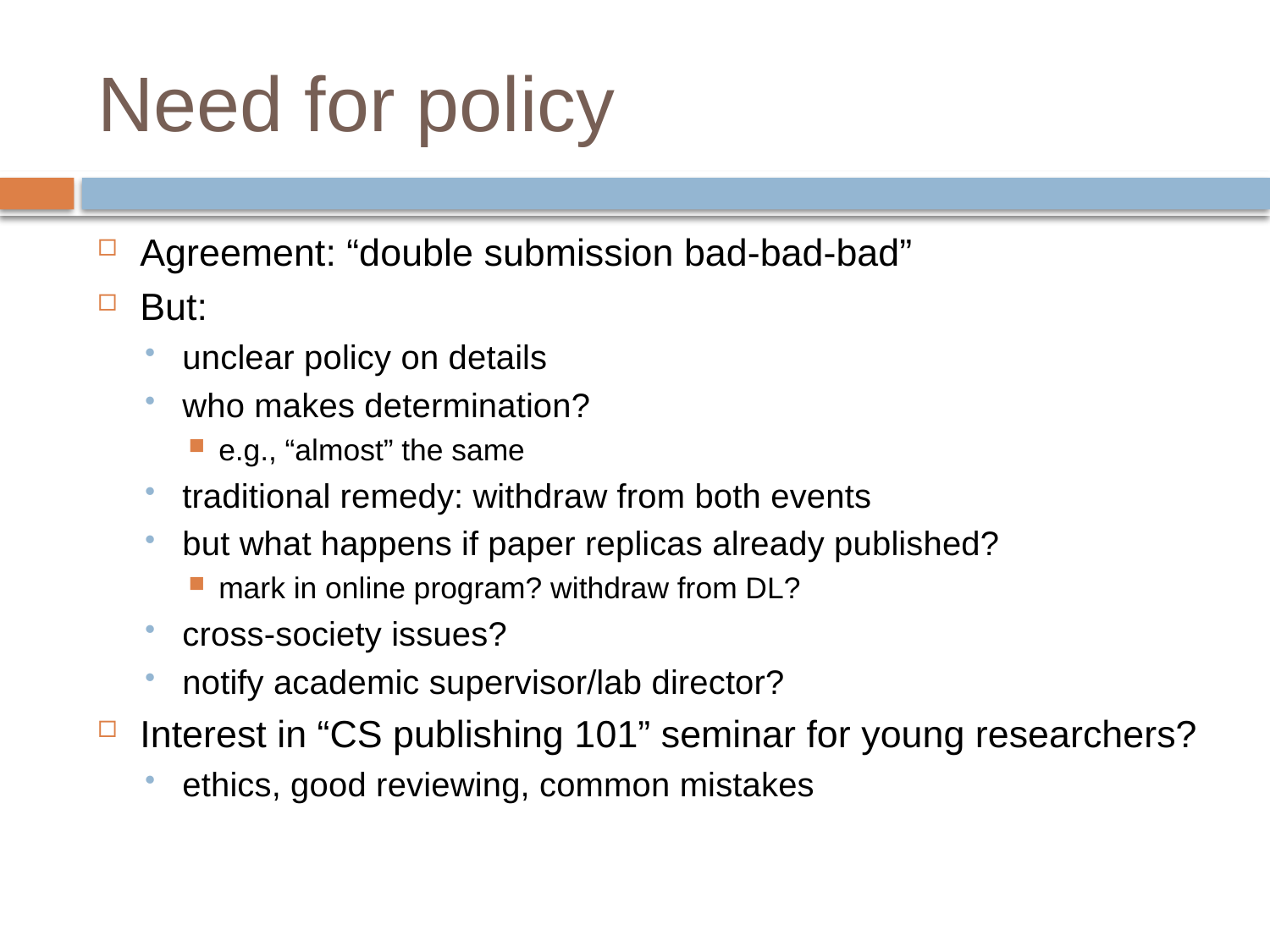

# Need for policy
Agreement: “double submission bad-bad-bad”
But:
unclear policy on details
who makes determination?
e.g., “almost” the same
traditional remedy: withdraw from both events
but what happens if paper replicas already published?
mark in online program? withdraw from DL?
cross-society issues?
notify academic supervisor/lab director?
Interest in “CS publishing 101” seminar for young researchers?
ethics, good reviewing, common mistakes